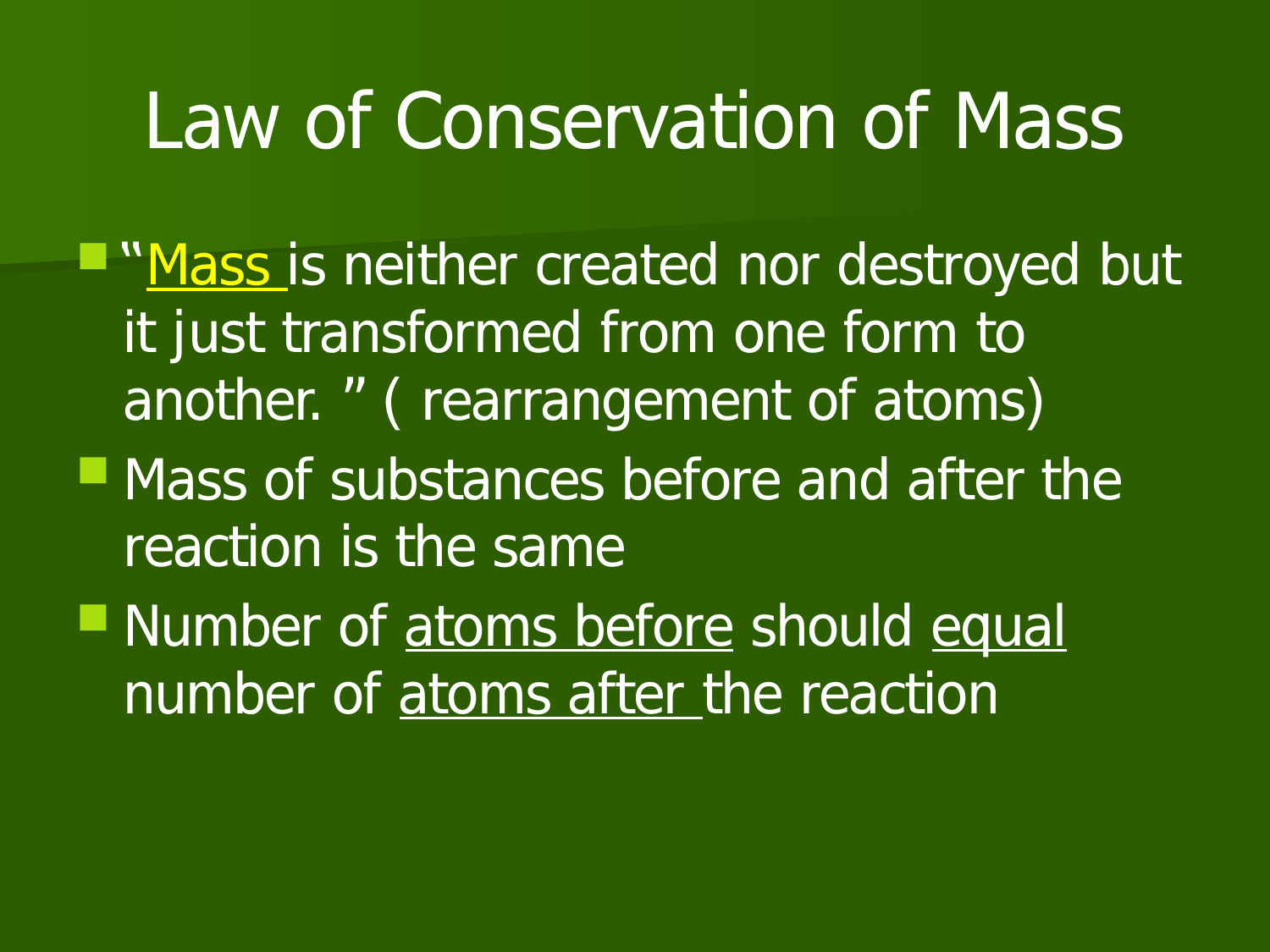

# Law of Conservation of Mass
“Mass is neither created nor destroyed but it just transformed from one form to another. ” ( rearrangement of atoms)
Mass of substances before and after the reaction is the same
Number of atoms before should equal number of atoms after the reaction